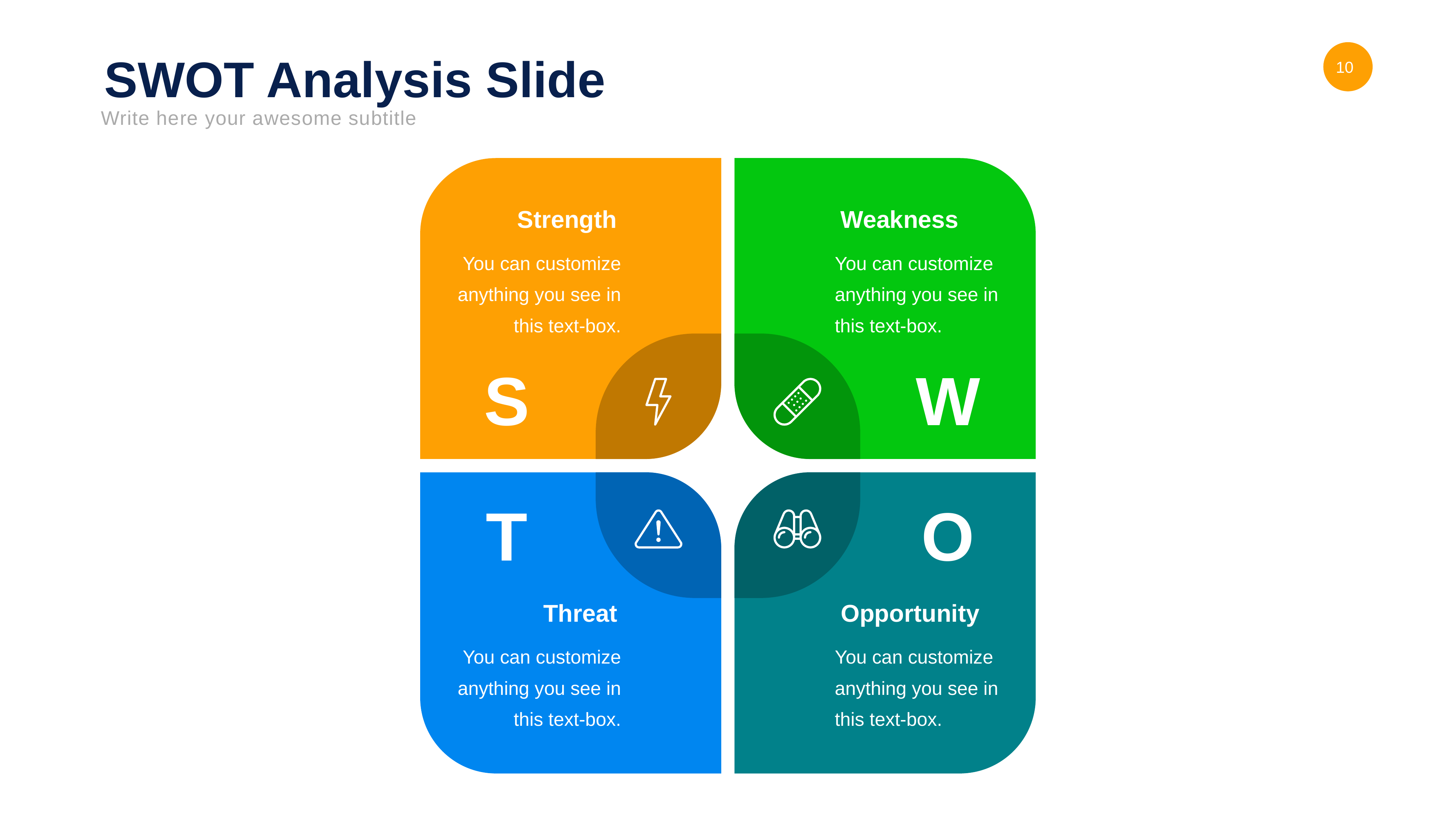

SWOT Analysis Slide
Write here your awesome subtitle

Strength
Weakness
You can customize anything you see in this text-box.
You can customize anything you see in this text-box.

S
W

T
O

Threat
Opportunity
You can customize anything you see in this text-box.
You can customize anything you see in this text-box.